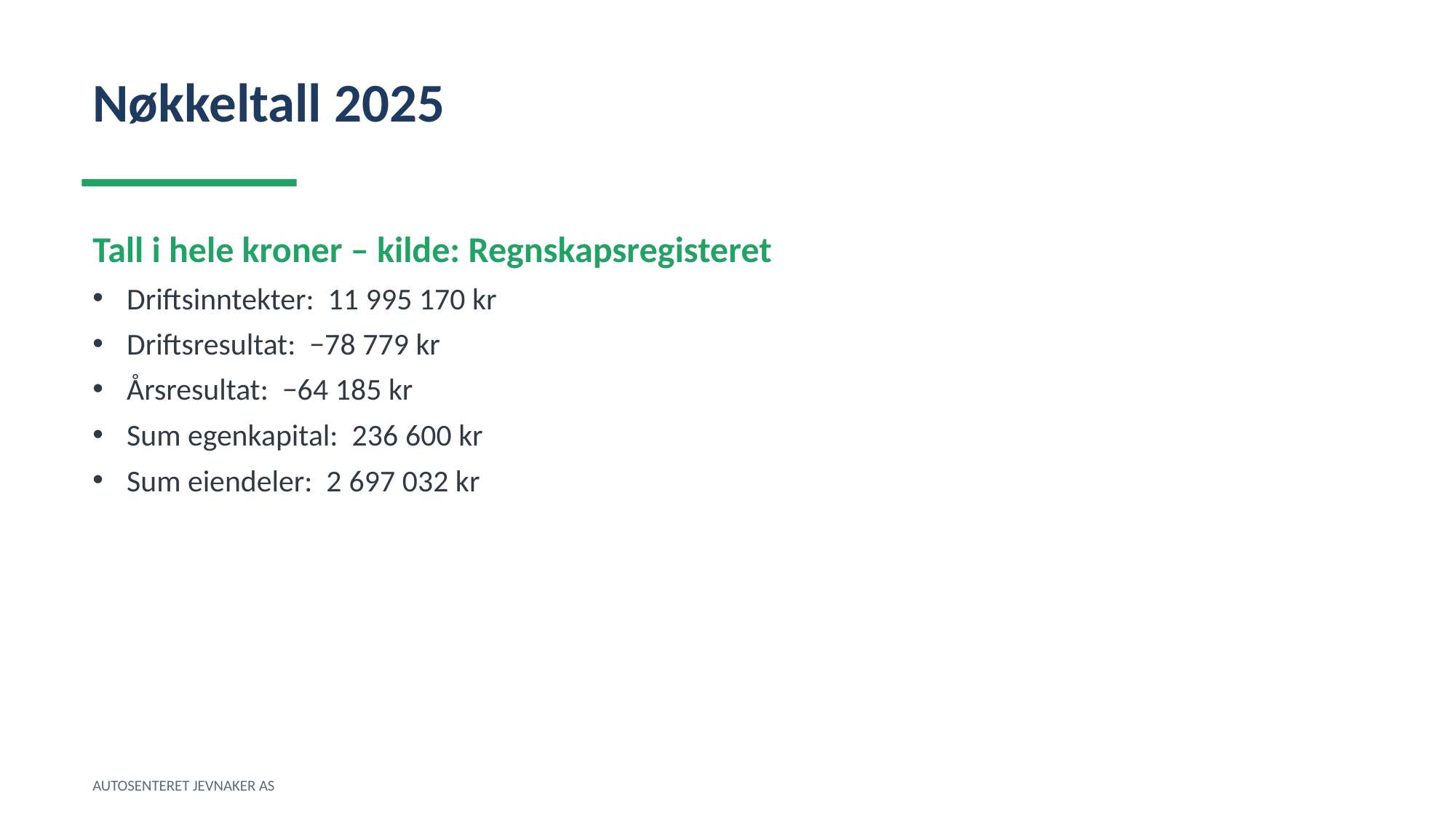

Nøkkeltall 2025

Tall i hele kroner – kilde: Regnskapsregisteret
Driftsinntekter:  11 995 170 kr
Driftsresultat:  −78 779 kr
Årsresultat:  −64 185 kr
Sum egenkapital:  236 600 kr
Sum eiendeler:  2 697 032 kr
AUTOSENTERET JEVNAKER AS